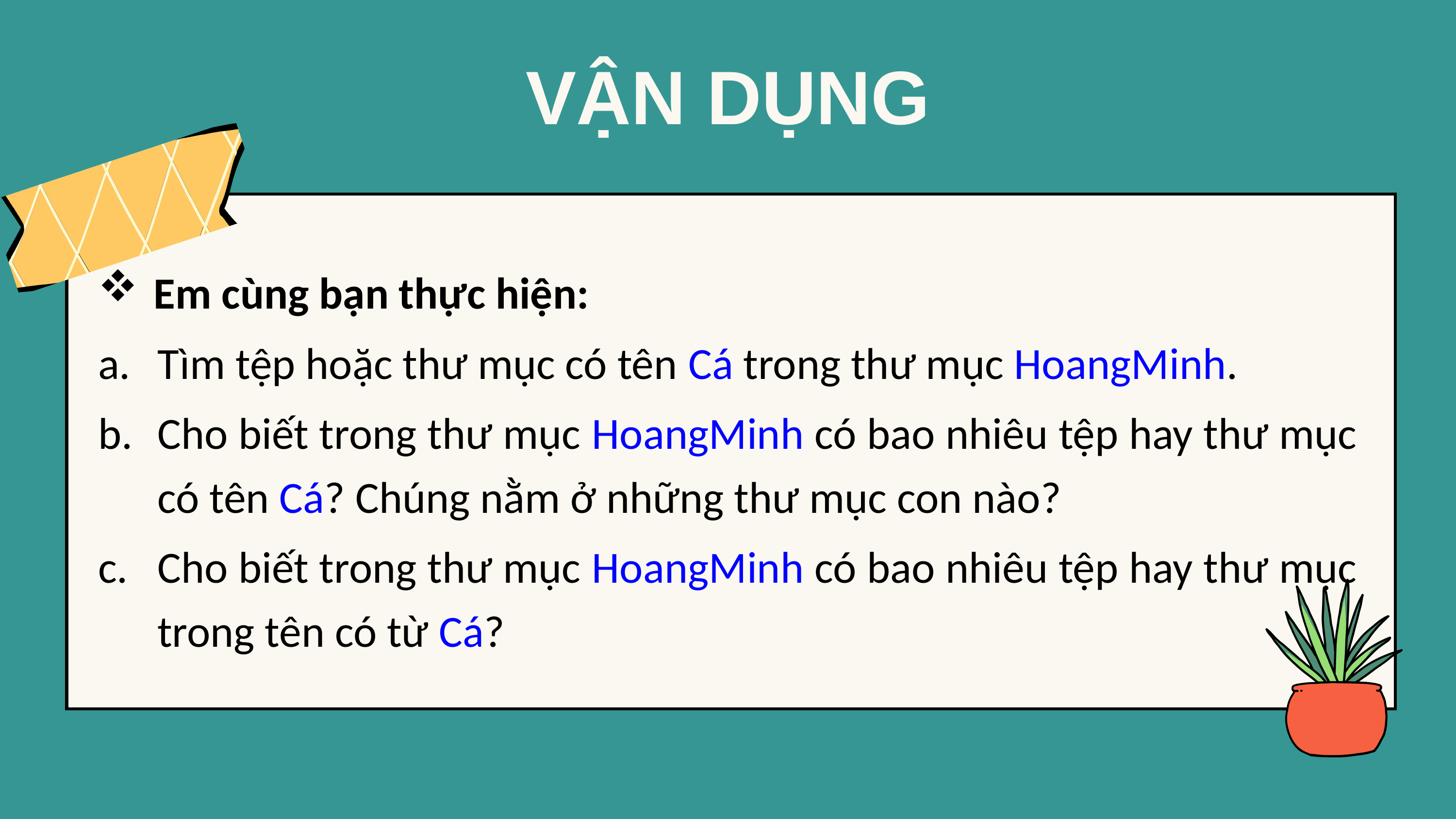

VẬN DỤNG

 Em cùng bạn thực hiện:
Tìm tệp hoặc thư mục có tên Cá trong thư mục HoangMinh.
Cho biết trong thư mục HoangMinh có bao nhiêu tệp hay thư mục có tên Cá? Chúng nằm ở những thư mục con nào?
Cho biết trong thư mục HoangMinh có bao nhiêu tệp hay thư mục trong tên có từ Cá?